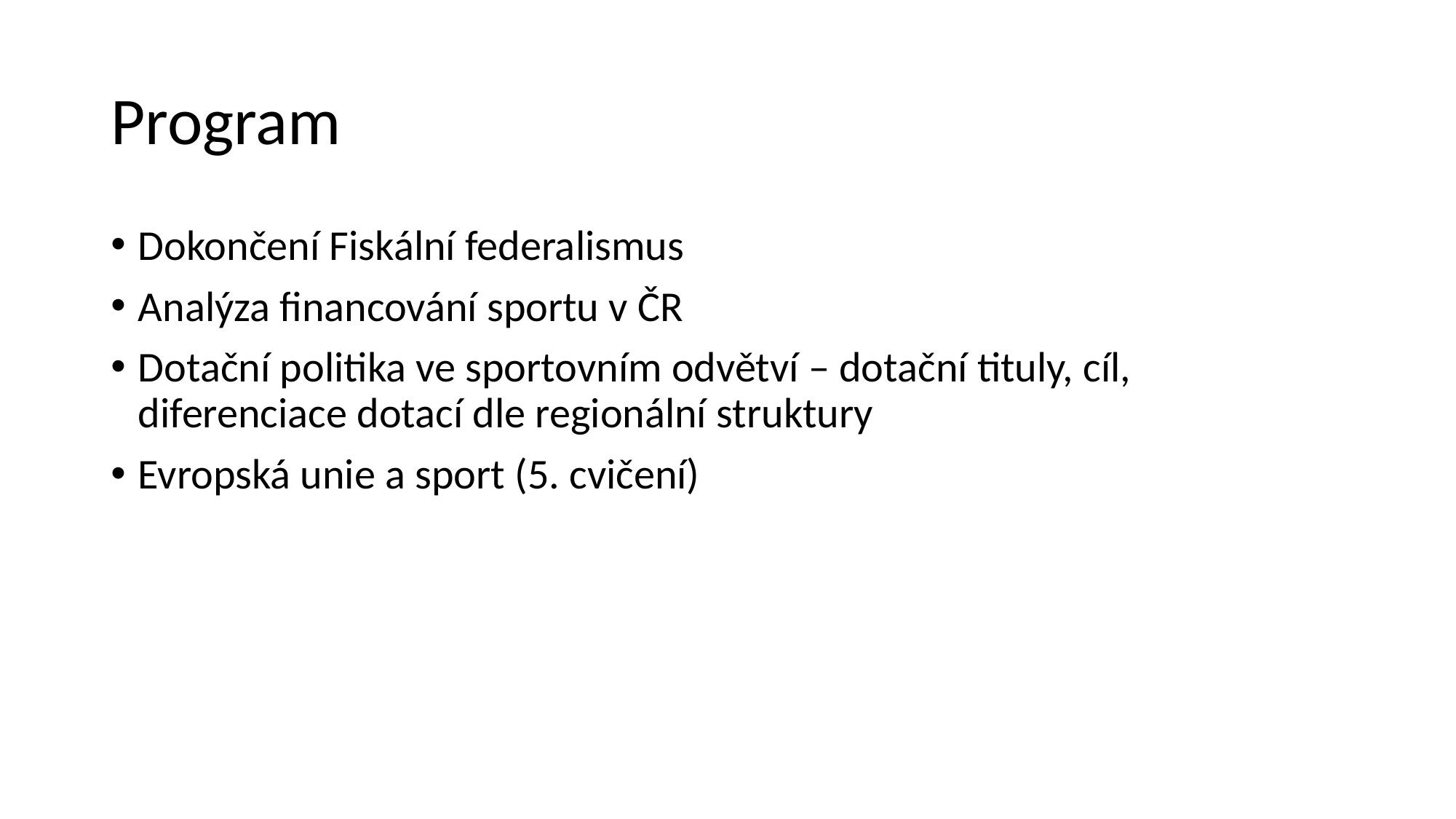

# Program
Dokončení Fiskální federalismus
Analýza financování sportu v ČR
Dotační politika ve sportovním odvětví – dotační tituly, cíl, diferenciace dotací dle regionální struktury
Evropská unie a sport (5. cvičení)